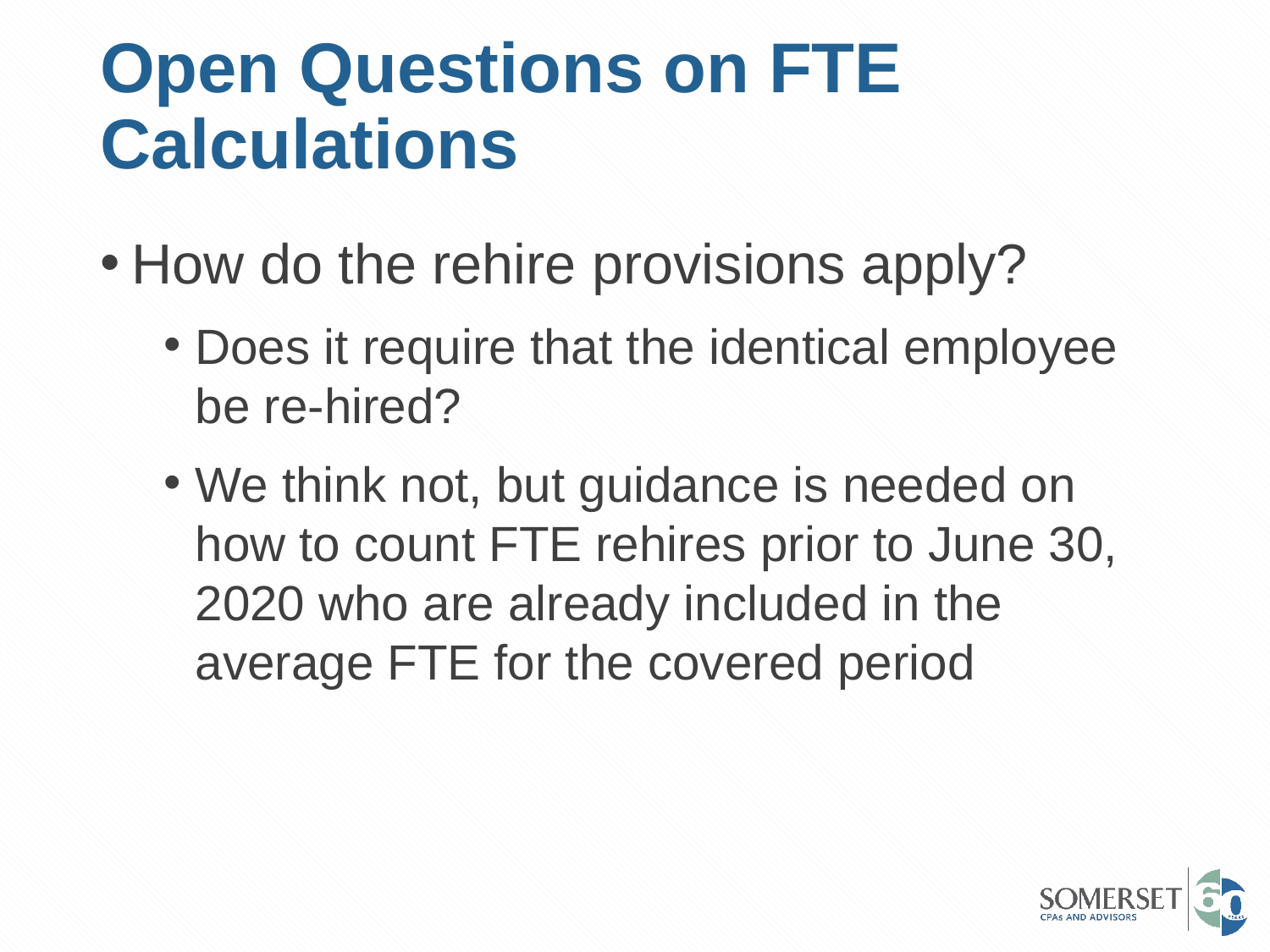

# Open Questions on FTE Calculations
How do the rehire provisions apply?
Does it require that the identical employee be re-hired?
We think not, but guidance is needed on how to count FTE rehires prior to June 30, 2020 who are already included in the average FTE for the covered period